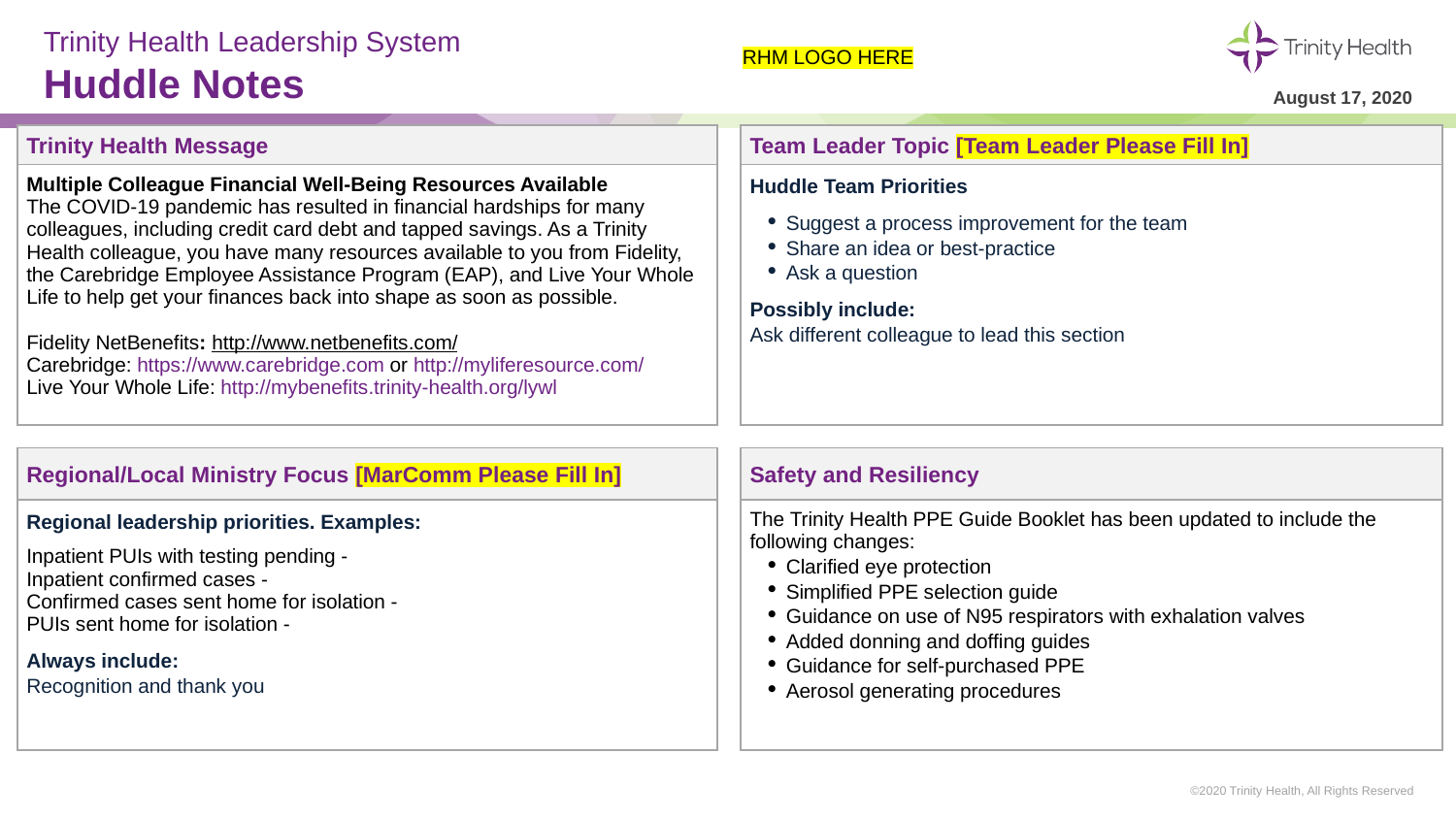

# Trinity Health Leadership System Huddle Notes
RHM LOGO HERE
August 17, 2020
| Trinity Health Message |  | Team Leader Topic [Team Leader Please Fill In] |
| --- | --- | --- |
| Multiple Colleague Financial Well-Being Resources Available The COVID-19 pandemic has resulted in financial hardships for many colleagues, including credit card debt and tapped savings. As a Trinity Health colleague, you have many resources available to you from Fidelity, the Carebridge Employee Assistance Program (EAP), and Live Your Whole Life to help get your finances back into shape as soon as possible. Fidelity NetBenefits: http://www.netbenefits.com/ Carebridge: https://www.carebridge.com or http://myliferesource.com/ Live Your Whole Life: http://mybenefits.trinity-health.org/lywl |  | Huddle Team Priorities Suggest a process improvement for the team Share an idea or best-practice Ask a question Possibly include: Ask different colleague to lead this section |
|  |  |  |
| Regional/Local Ministry Focus [MarComm Please Fill In] |  | Safety and Resiliency |
| Regional leadership priorities. Examples: Inpatient PUIs with testing pending - Inpatient confirmed cases - Confirmed cases sent home for isolation - PUIs sent home for isolation - Always include: Recognition and thank you |  | The Trinity Health PPE Guide Booklet has been updated to include the following changes: Clarified eye protection Simplified PPE selection guide Guidance on use of N95 respirators with exhalation valves Added donning and doffing guides Guidance for self-purchased PPE Aerosol generating procedures |
©2020 Trinity Health, All Rights Reserved